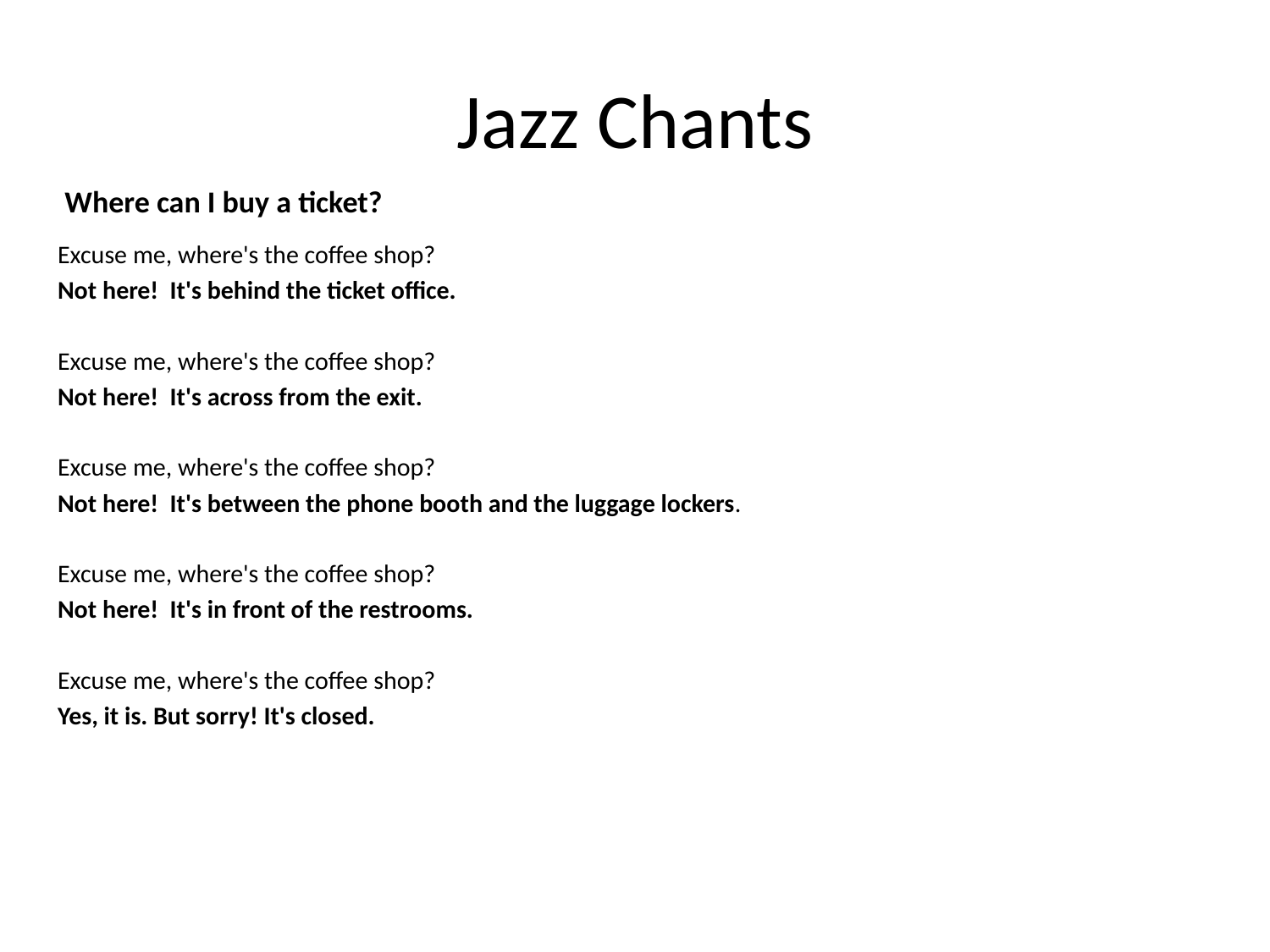

# Jazz Chants
 Where can I buy a ticket?

Excuse me, where's the coffee shop?
Not here!  It's behind the ticket office.

Excuse me, where's the coffee shop?
Not here!  It's across from the exit.

Excuse me, where's the coffee shop?
Not here!  It's between the phone booth and the luggage lockers.

Excuse me, where's the coffee shop?
Not here!  It's in front of the restrooms.

Excuse me, where's the coffee shop?
Yes, it is. But sorry! It's closed.